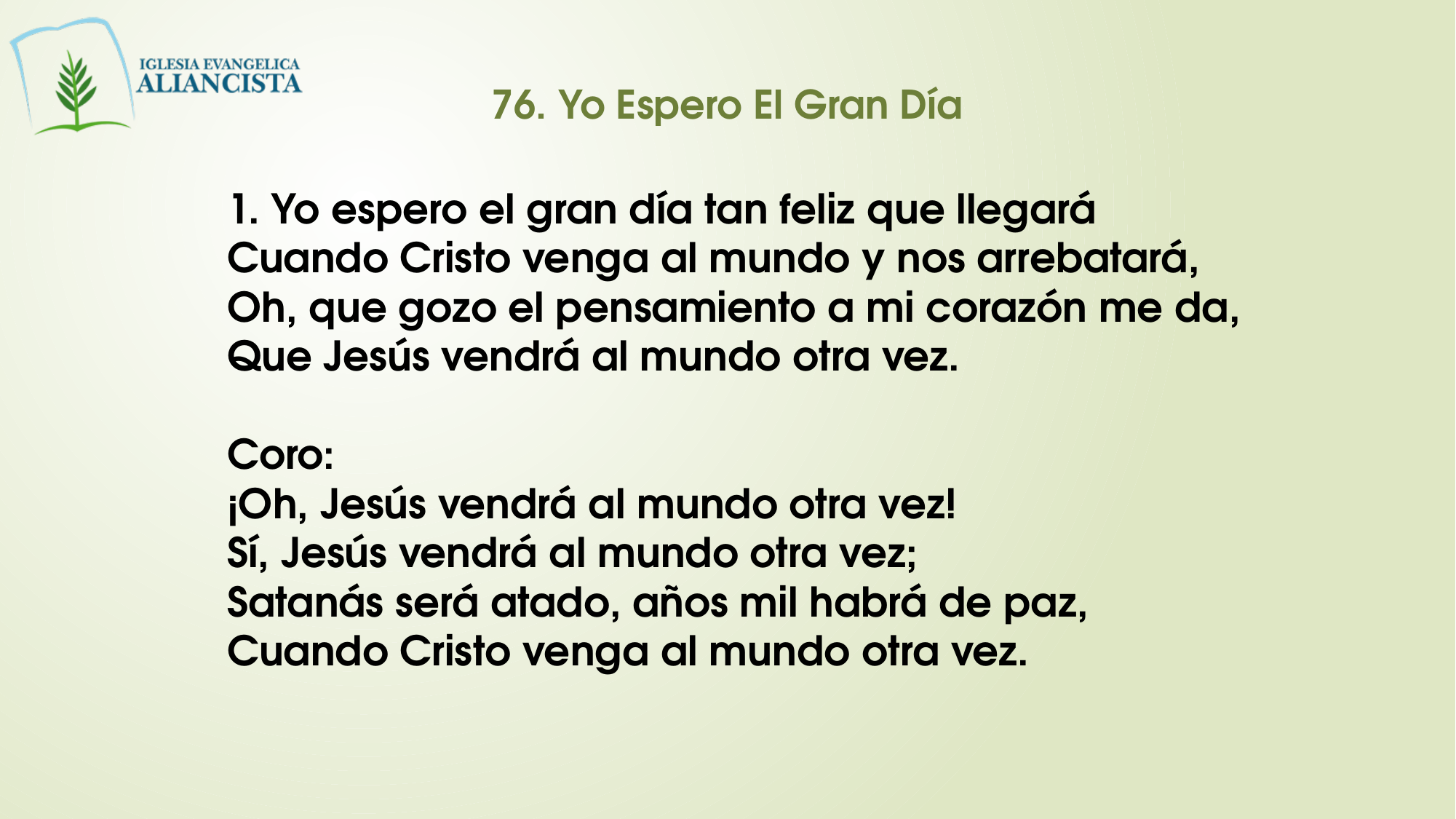

76. Yo Espero El Gran Día
1. Yo espero el gran día tan feliz que llegará
Cuando Cristo venga al mundo y nos arrebatará,
Oh, que gozo el pensamiento a mi corazón me da,
Que Jesús vendrá al mundo otra vez.

Coro:
¡Oh, Jesús vendrá al mundo otra vez!
Sí, Jesús vendrá al mundo otra vez;
Satanás será atado, años mil habrá de paz,
Cuando Cristo venga al mundo otra vez.